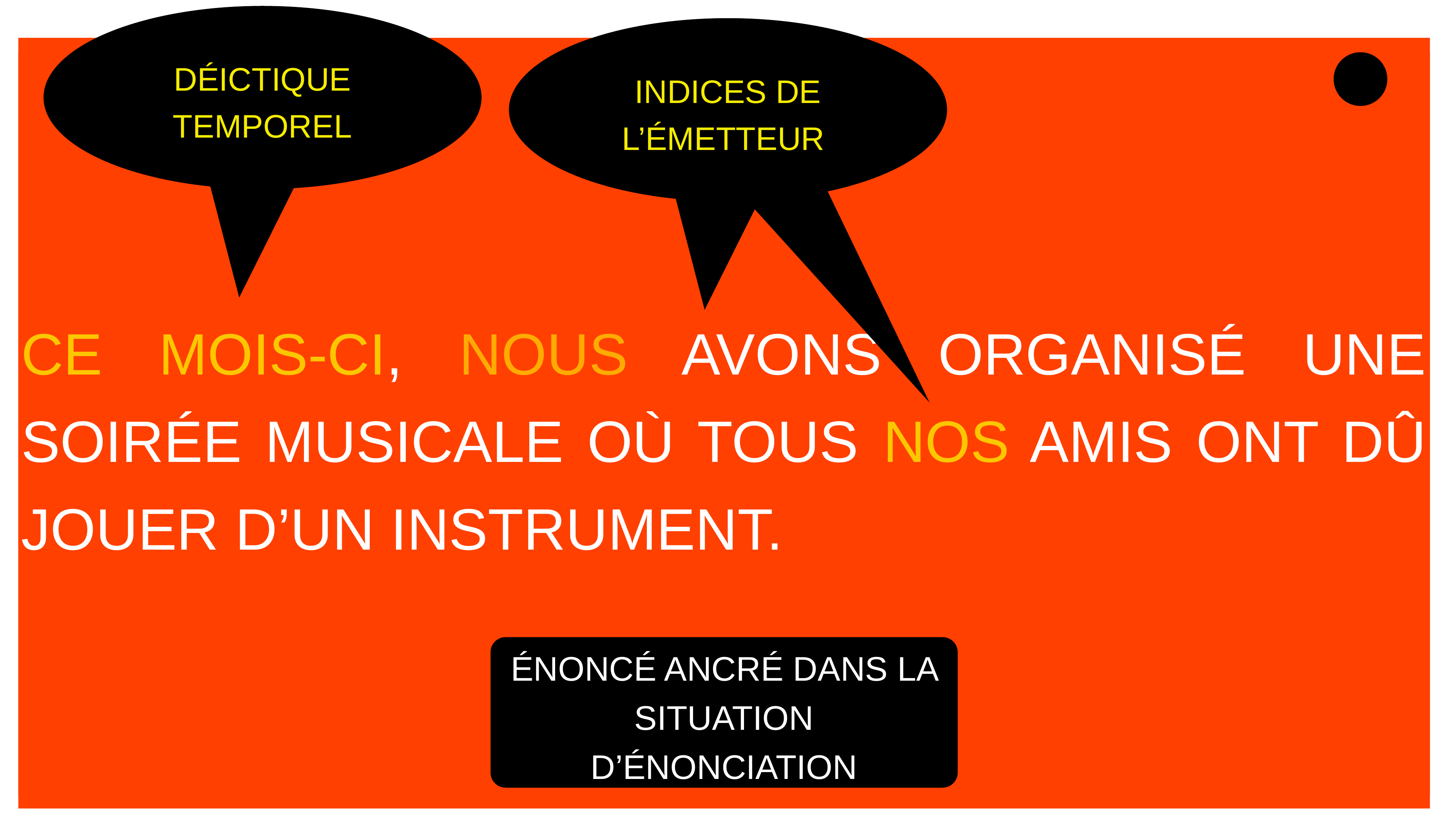

DÉICTIQUE TEMPOREL
Indices de l’émetteur
Indices de l’émetteur
Ce mois-ci , nous avons organisé une soirée musicale où tous nos amis ont dû jouer d’un instrument.
Ce mois-ci, nous avons organisé une soirée musicale où tous nos amis ont dû jouer d’un instrument.

ÉNONCÉ ANCRÉ DANS LA SITUATION D’ÉNONCIATION